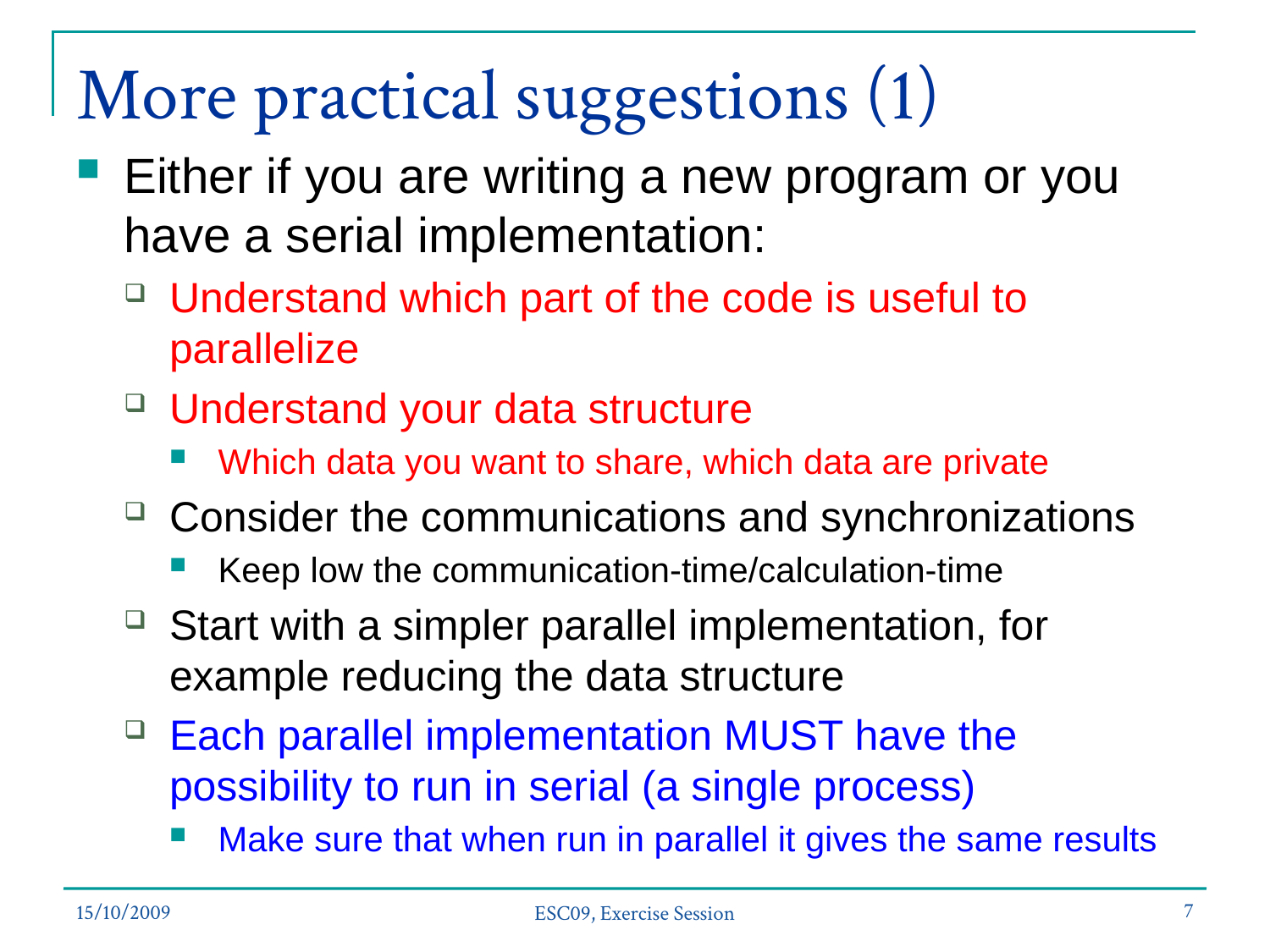

# More practical suggestions (1)
Either if you are writing a new program or you have a serial implementation:
Understand which part of the code is useful to parallelize
Understand your data structure
Which data you want to share, which data are private
Consider the communications and synchronizations
Keep low the communication-time/calculation-time
Start with a simpler parallel implementation, for example reducing the data structure
Each parallel implementation MUST have the possibility to run in serial (a single process)
Make sure that when run in parallel it gives the same results
15/10/2009
7
ESC09, Exercise Session